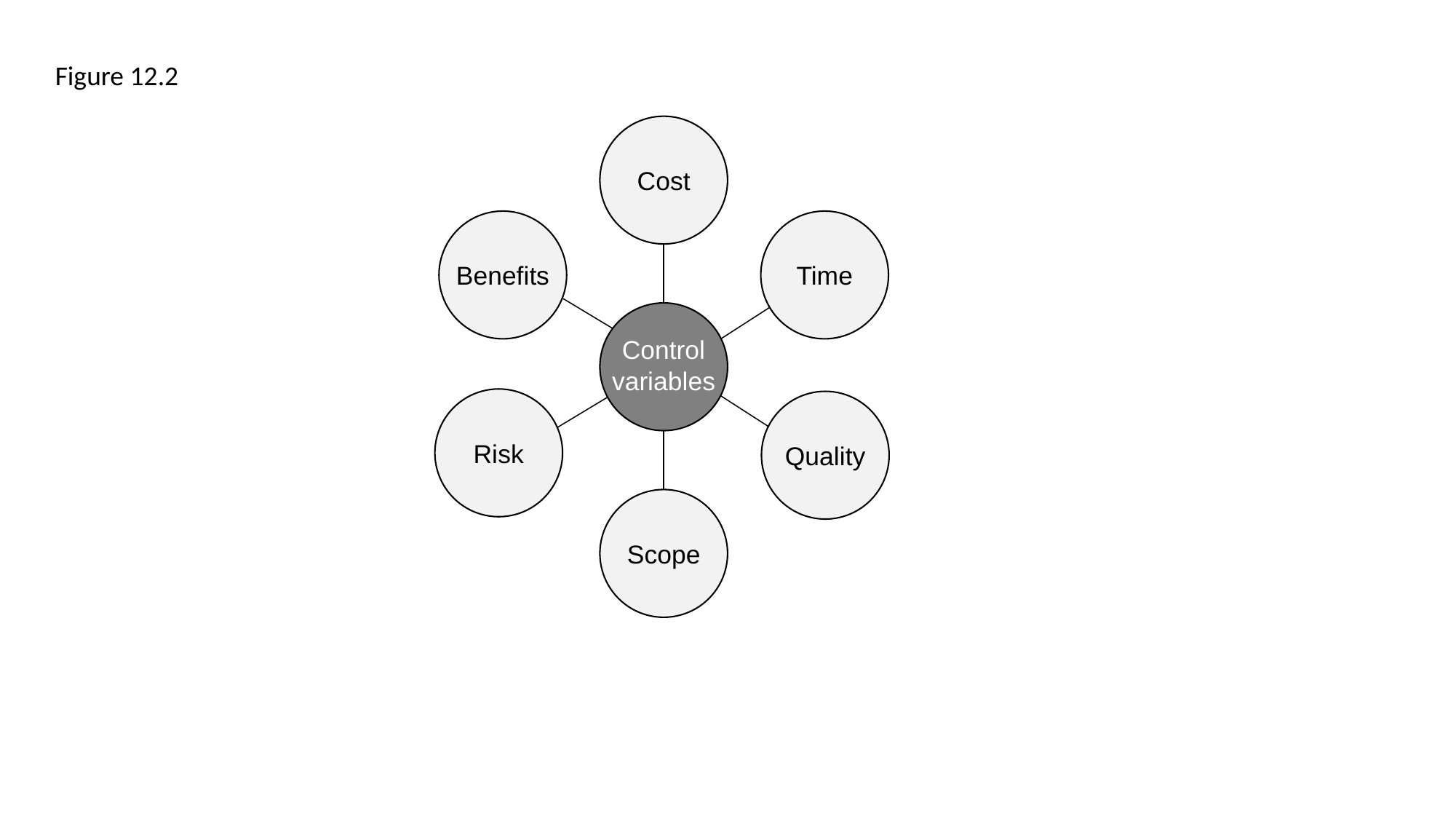

Figure 12.2
Cost
Benefits
Time
Control
variables
Risk
Quality
Scope